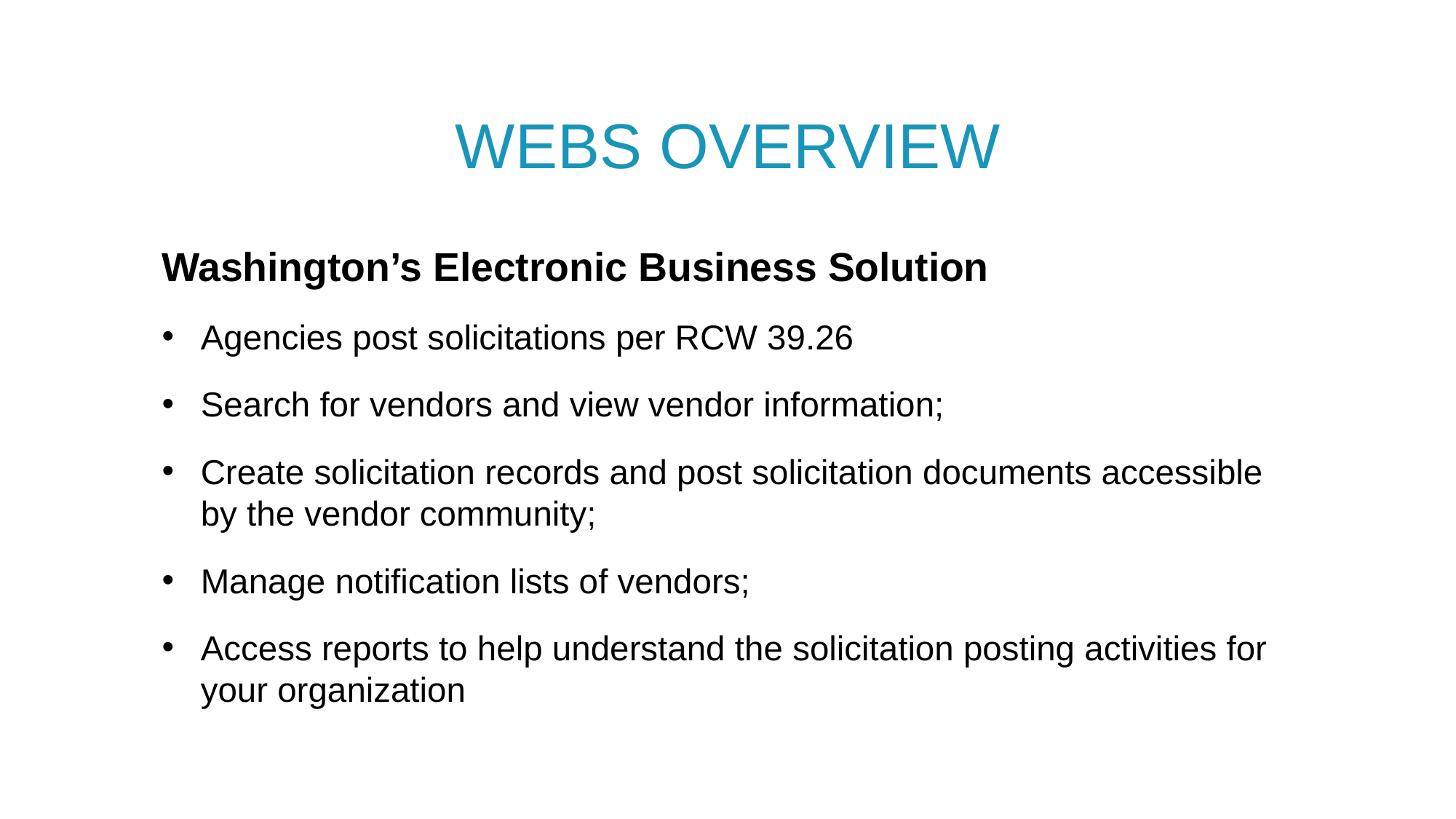

# WEBS Overview
Washington’s Electronic Business Solution
Agencies post solicitations per RCW 39.26
Search for vendors and view vendor information;
Create solicitation records and post solicitation documents accessible by the vendor community;
Manage notification lists of vendors;
Access reports to help understand the solicitation posting activities for your organization